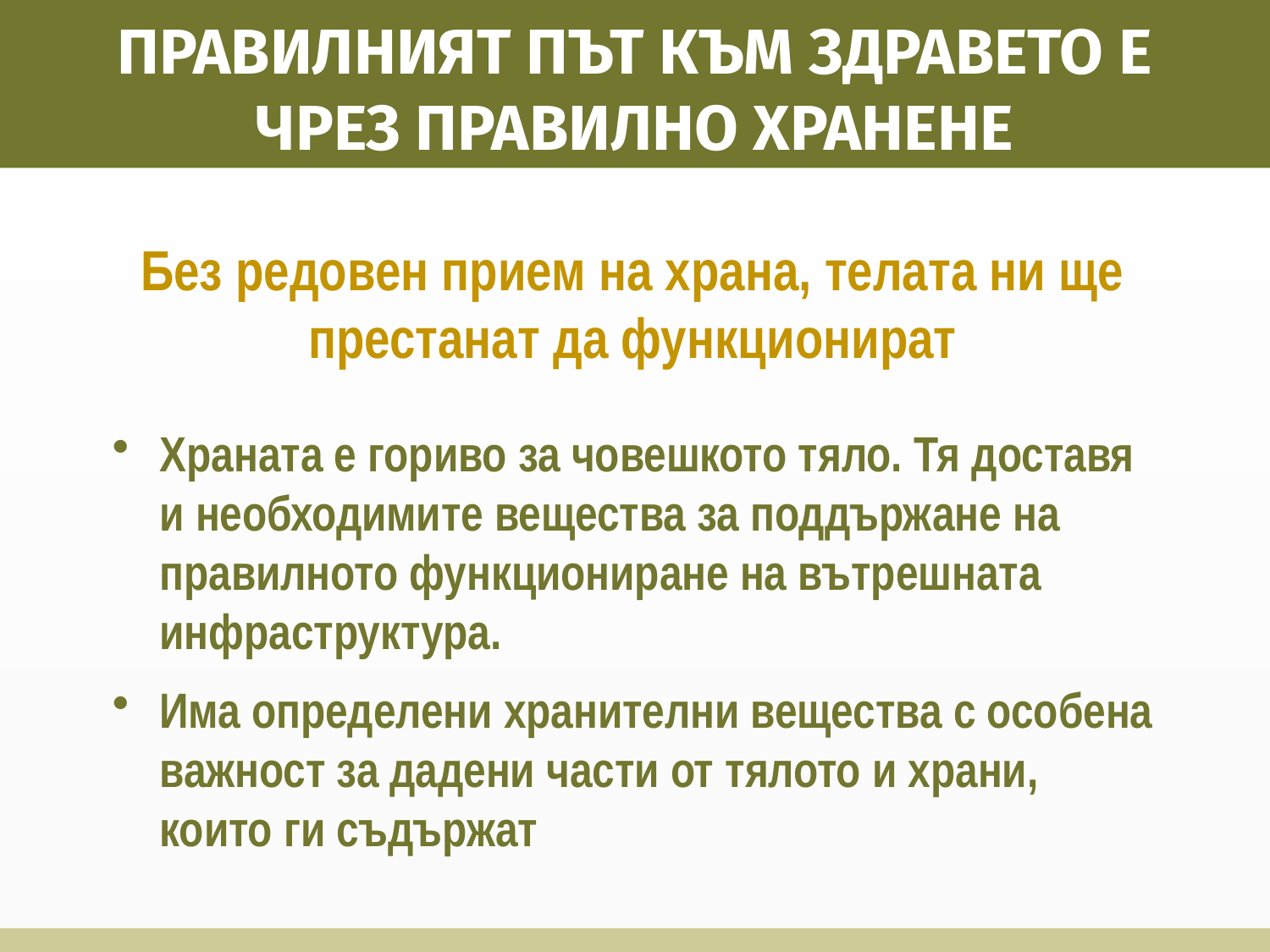

# Правилният път към здравето е чрез правилно хранене
Без редовен прием на храна, телата ни ще престанат да функционират
Храната е гориво за човешкото тяло. Тя доставя и необходимите вещества за поддържане на правилното функциониране на вътрешната инфраструктура.
Има определени хранителни вещества с особена важност за дадени части от тялото и храни, които ги съдържат